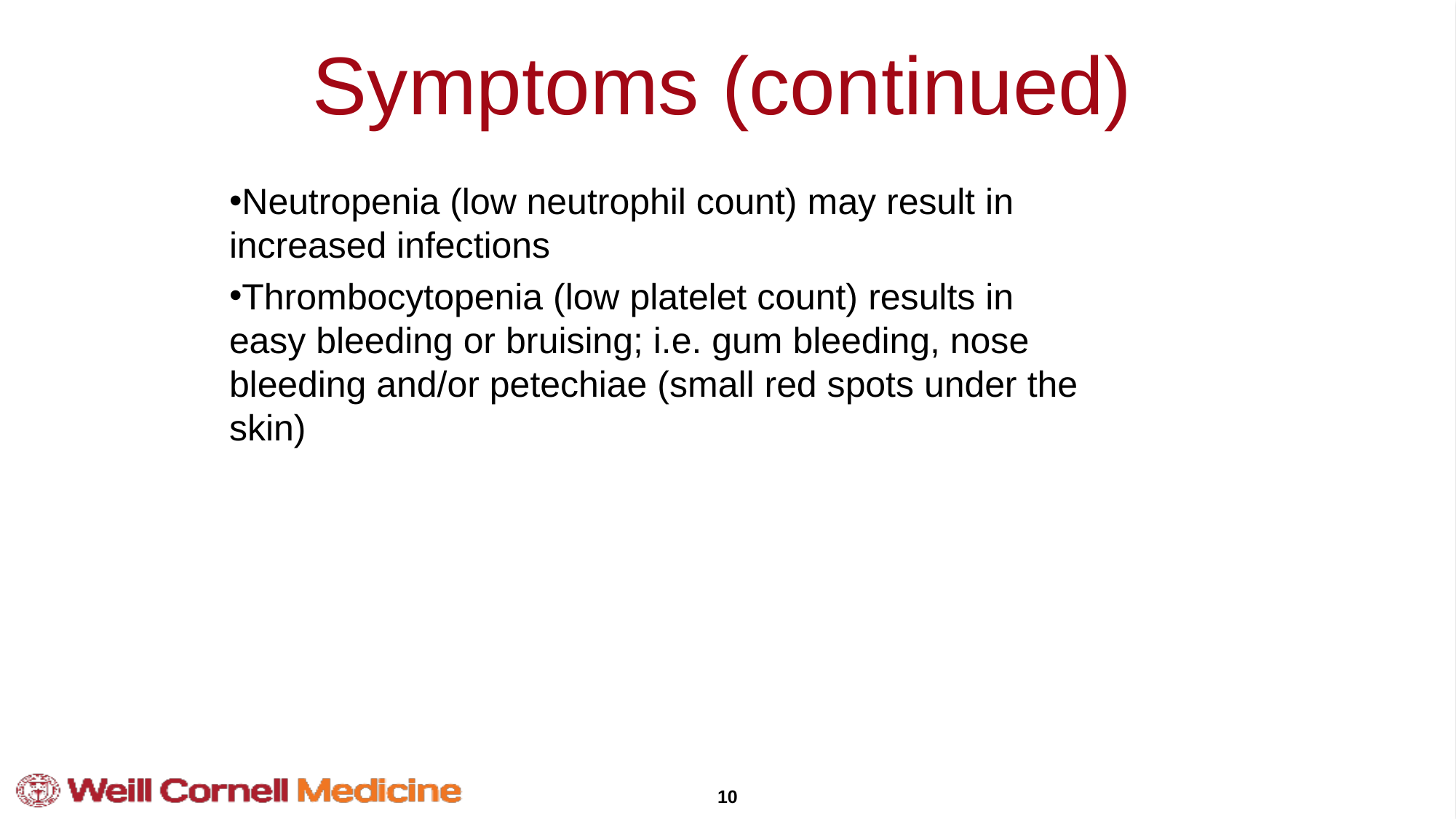

# Symptoms (continued)
Neutropenia (low neutrophil count) may result in increased infections
Thrombocytopenia (low platelet count) results in easy bleeding or bruising; i.e. gum bleeding, nose bleeding and/or petechiae (small red spots under the skin)